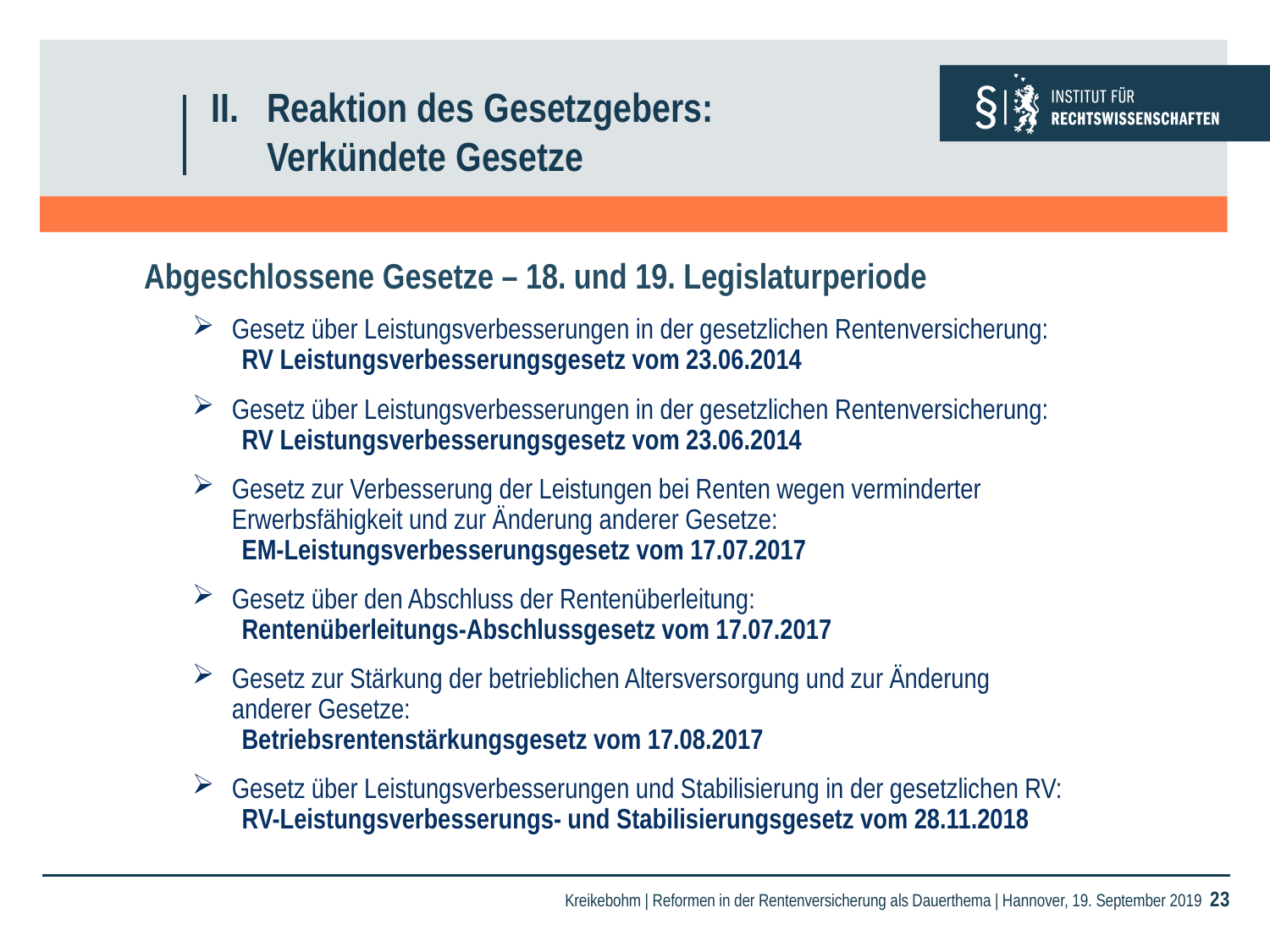

# II.   Reaktion des Gesetzgebers: Verkündete Gesetze
Abgeschlossene Gesetze – 18. und 19. Legislaturperiode
Gesetz über Leistungsverbesserungen in der gesetzlichen Rentenversicherung:
RV Leistungsverbesserungsgesetz vom 23.06.2014

Gesetz über Leistungsverbesserungen in der gesetzlichen Rentenversicherung:
RV Leistungsverbesserungsgesetz vom 23.06.2014

Gesetz zur Verbesserung der Leistungen bei Renten wegen verminderter Erwerbsfähigkeit und zur Änderung anderer Gesetze:
EM-Leistungsverbesserungsgesetz vom 17.07.2017

Gesetz über den Abschluss der Rentenüberleitung:
Rentenüberleitungs-Abschlussgesetz vom 17.07.2017

Gesetz zur Stärkung der betrieblichen Altersversorgung und zur Änderung anderer Gesetze:
Betriebsrentenstärkungsgesetz vom 17.08.2017

Gesetz über Leistungsverbesserungen und Stabilisierung in der gesetzlichen RV:
RV-Leistungsverbesserungs- und Stabilisierungsgesetz vom 28.11.2018